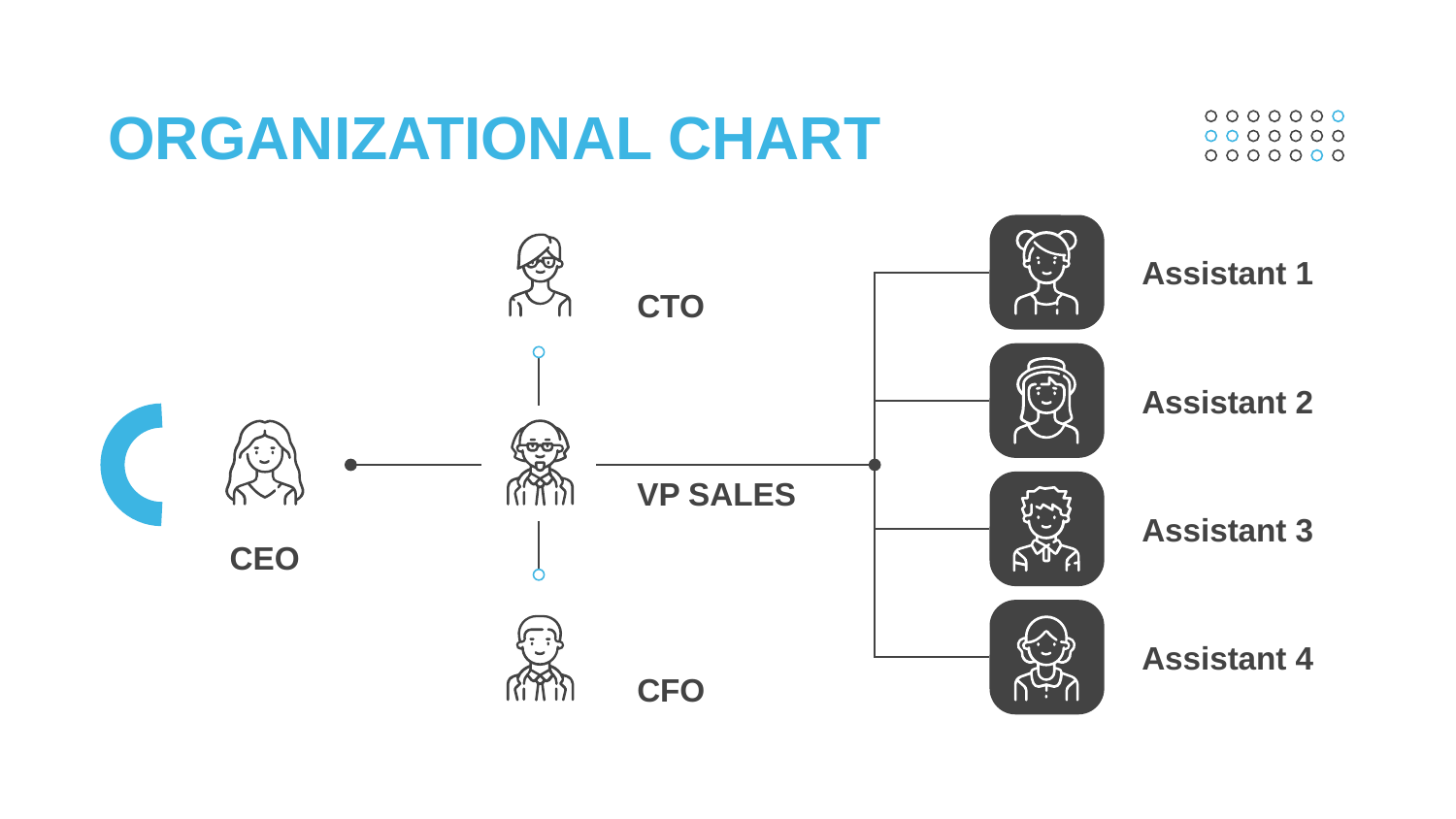

# ORGANIZATIONAL CHART

Assistant 1
CTO

Assistant 2

VP SALES

Assistant 3
CEO

Assistant 4
CFO